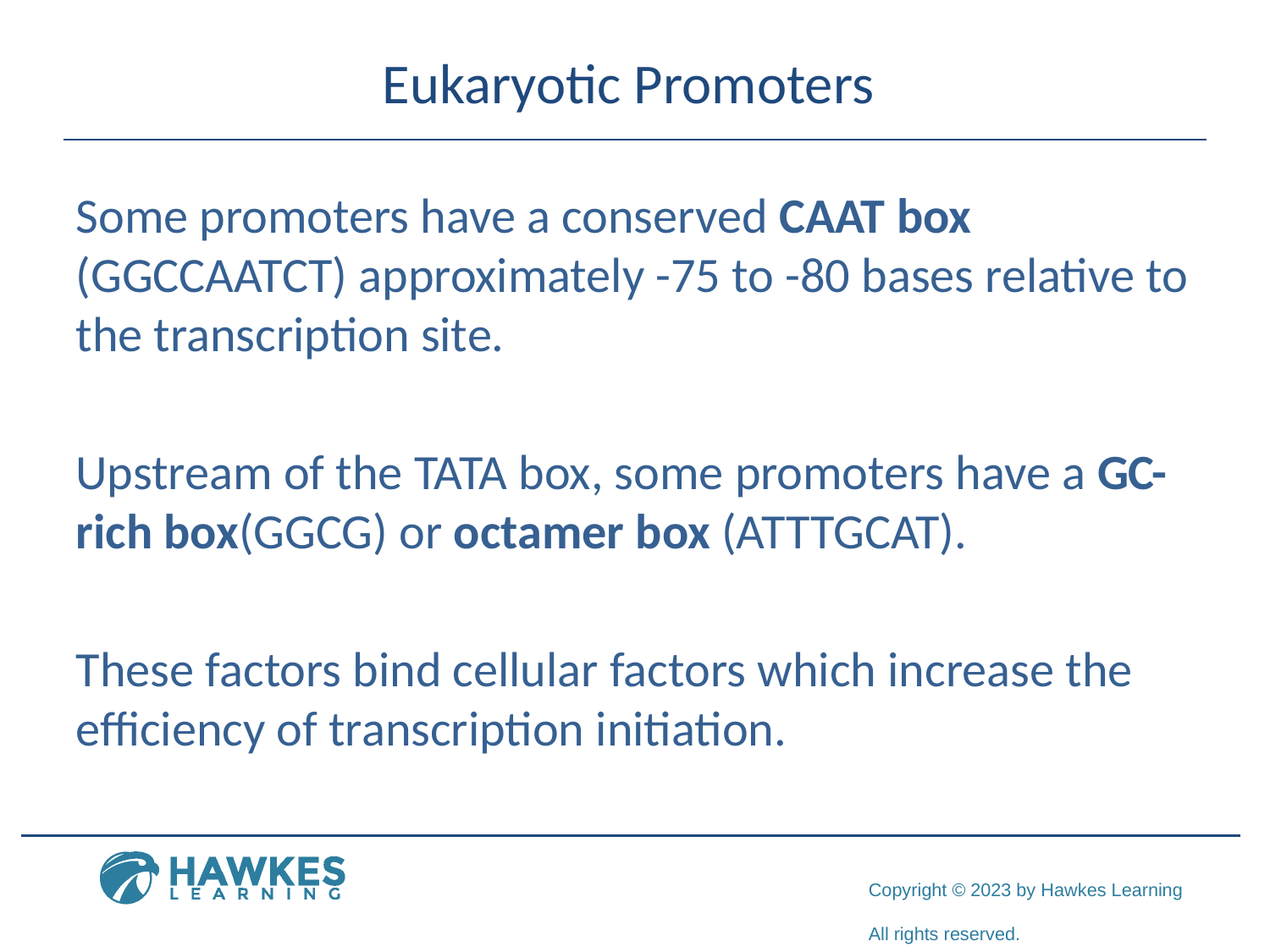

# Eukaryotic Promoters
Some promoters have a conserved CAAT box (GGCCAATCT) approximately -75 to -80 bases relative to the transcription site.

Upstream of the TATA box, some promoters have a GC-rich box(GGCG) or octamer box (ATTTGCAT).

These factors bind cellular factors which increase the efficiency of transcription initiation.